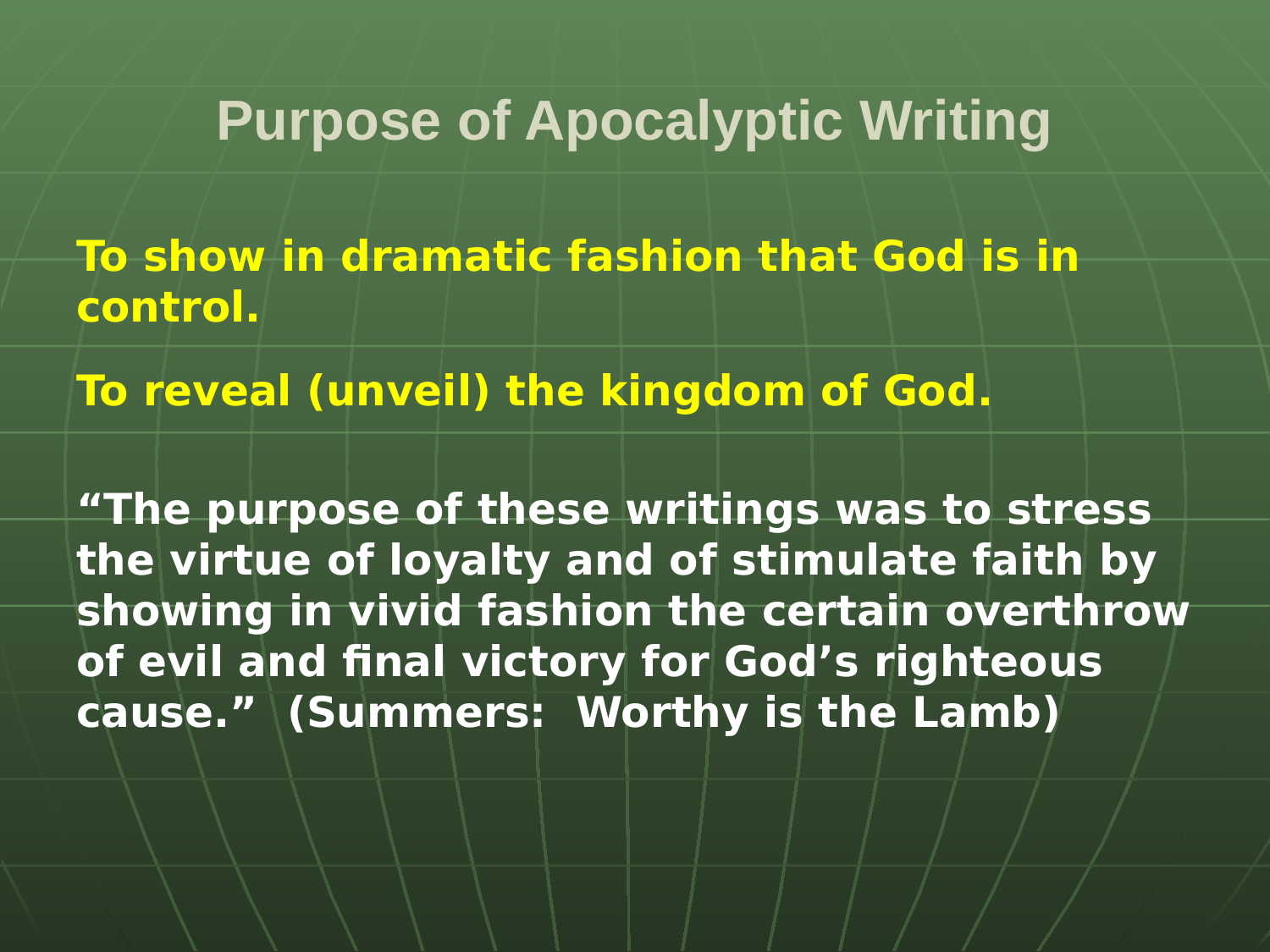

# Purpose of Apocalyptic Writing
To show in dramatic fashion that God is in control.

To reveal (unveil) the kingdom of God.

“The purpose of these writings was to stress the virtue of loyalty and of stimulate faith by showing in vivid fashion the certain overthrow of evil and final victory for God’s righteous cause.”  (Summers:  Worthy is the Lamb)